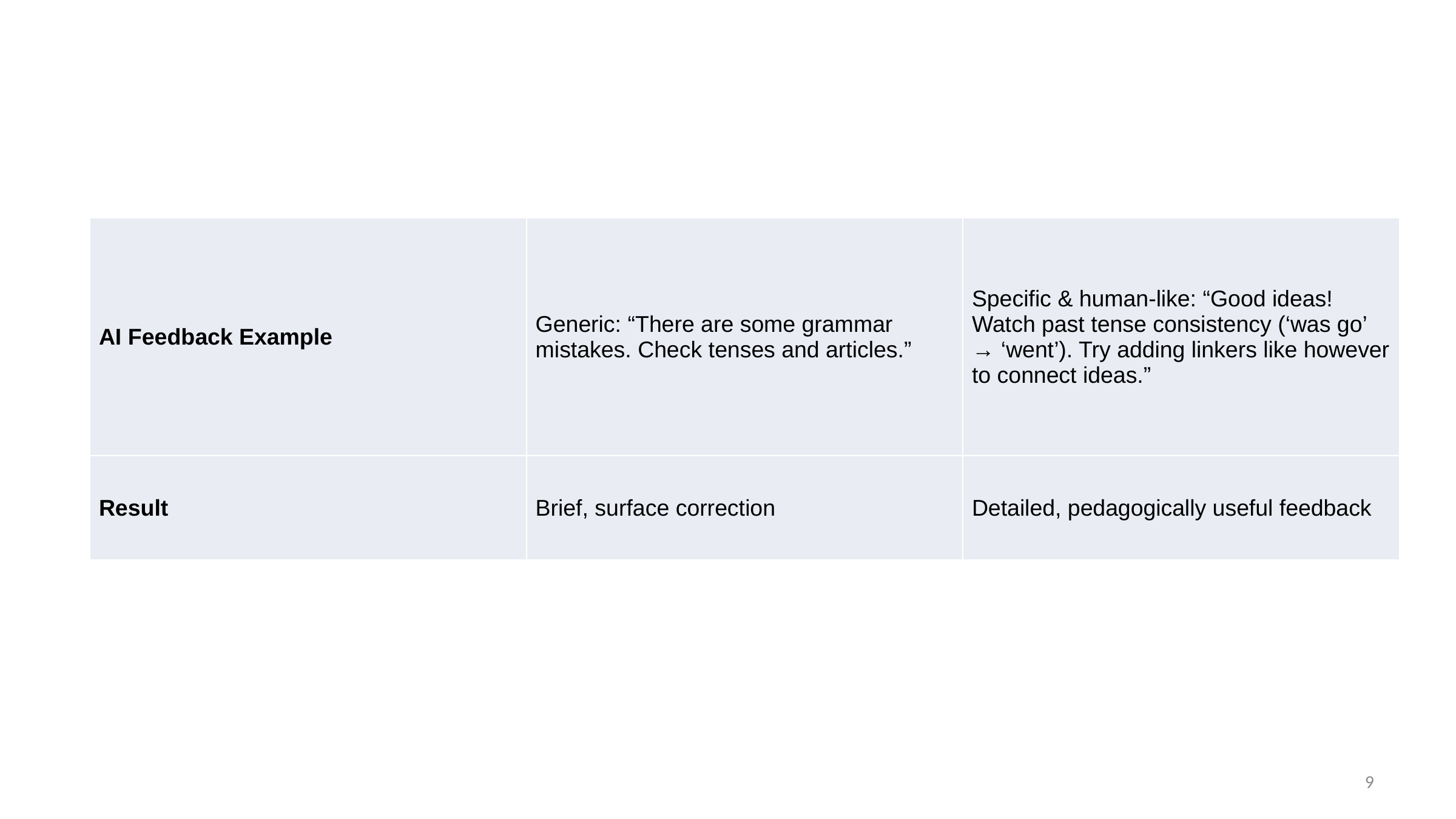

| AI Feedback Example | Generic: “There are some grammar mistakes. Check tenses and articles.” | Specific & human-like: “Good ideas! Watch past tense consistency (‘was go’ → ‘went’). Try adding linkers like however to connect ideas.” |
| --- | --- | --- |
| Result | Brief, surface correction | Detailed, pedagogically useful feedback |
9